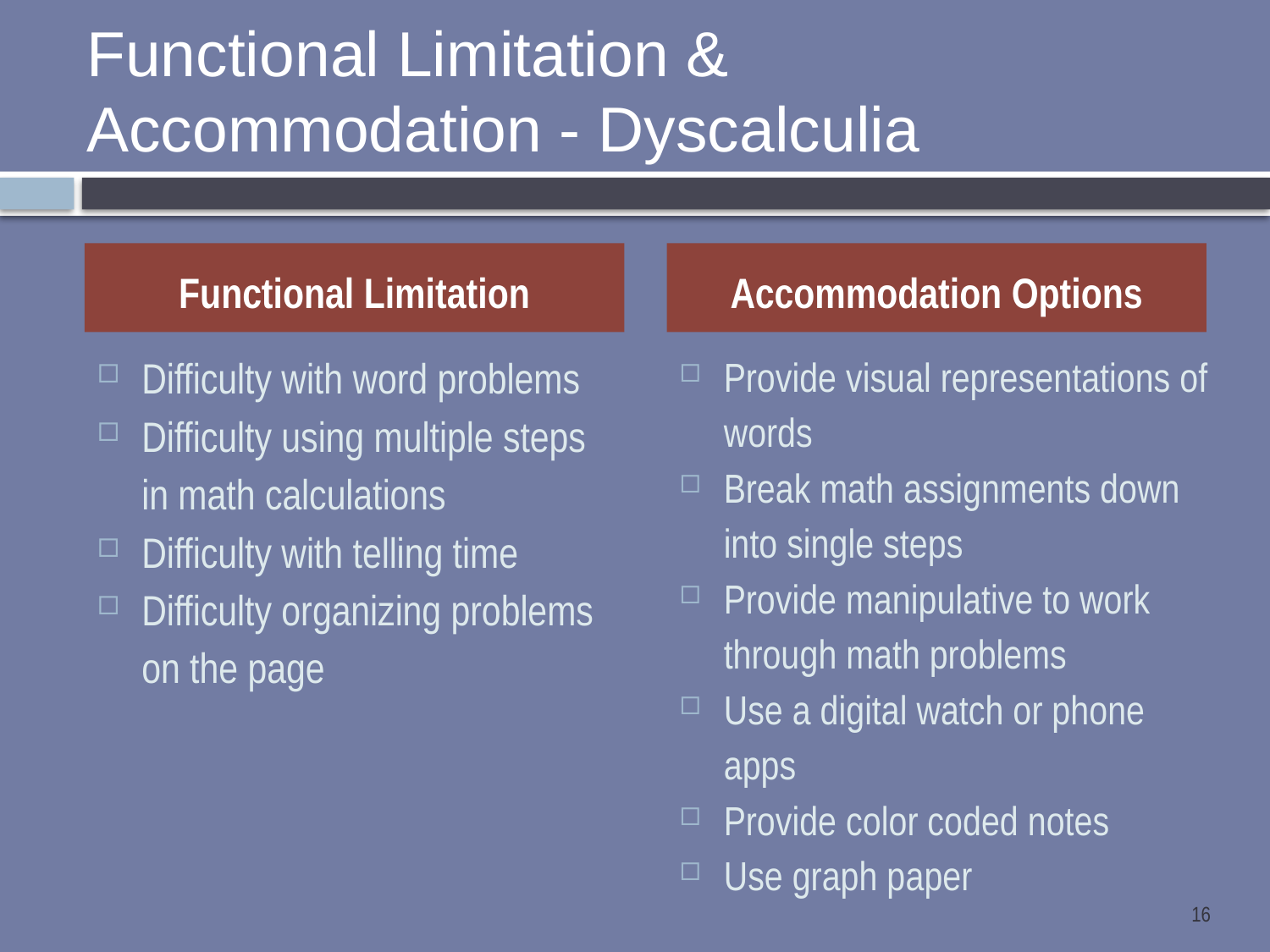

# Functional Limitation & Accommodation - Dyscalculia
Functional Limitation
Accommodation Options
Provide visual representations of words
Break math assignments down into single steps
Provide manipulative to work through math problems
Use a digital watch or phone apps
Provide color coded notes
Use graph paper
Difficulty with word problems
Difficulty using multiple steps in math calculations
Difficulty with telling time
Difficulty organizing problems on the page

16